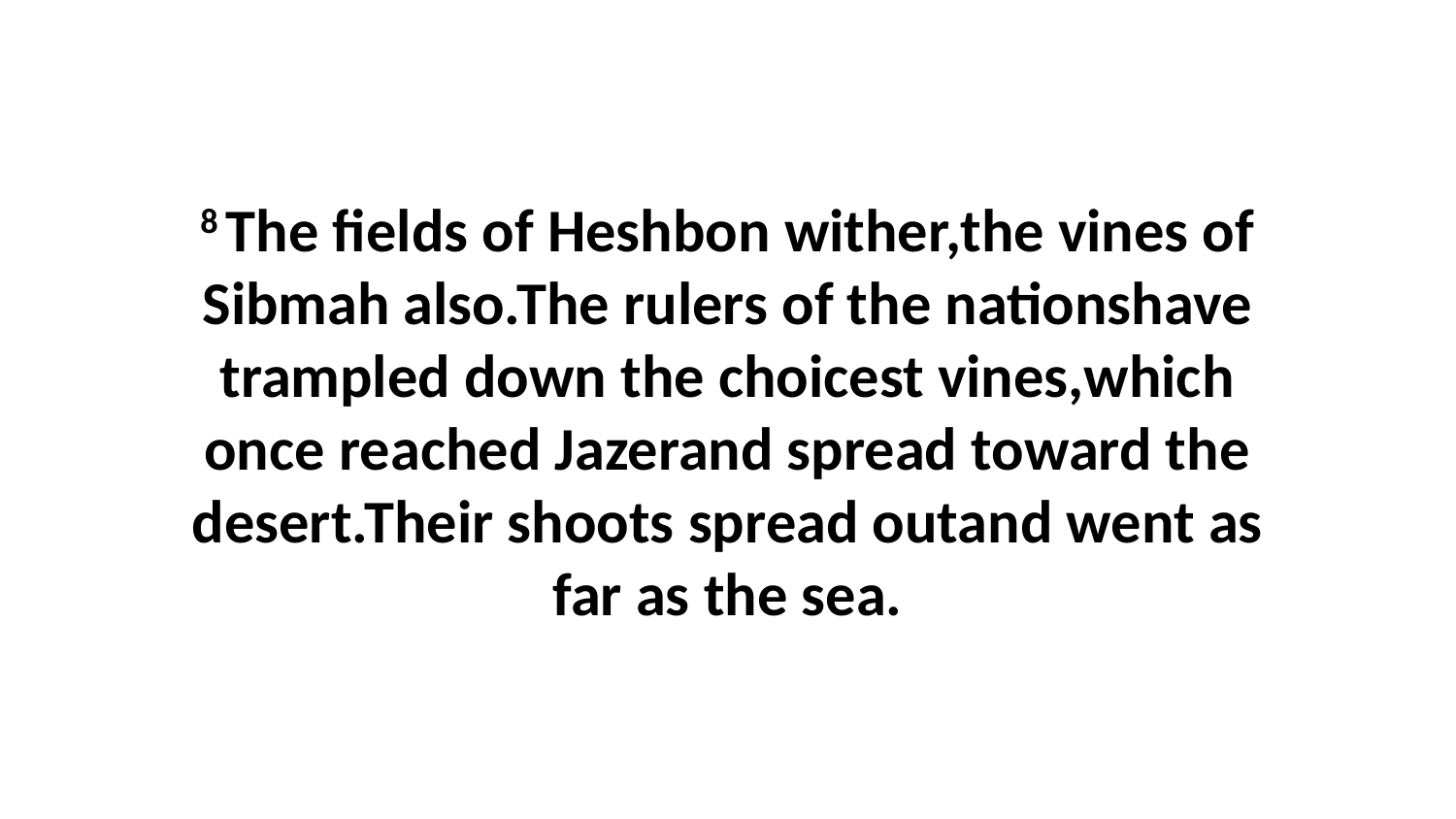

8 The fields of Heshbon wither,the vines of Sibmah also.The rulers of the nationshave trampled down the choicest vines,which once reached Jazerand spread toward the desert.Their shoots spread outand went as far as the sea.